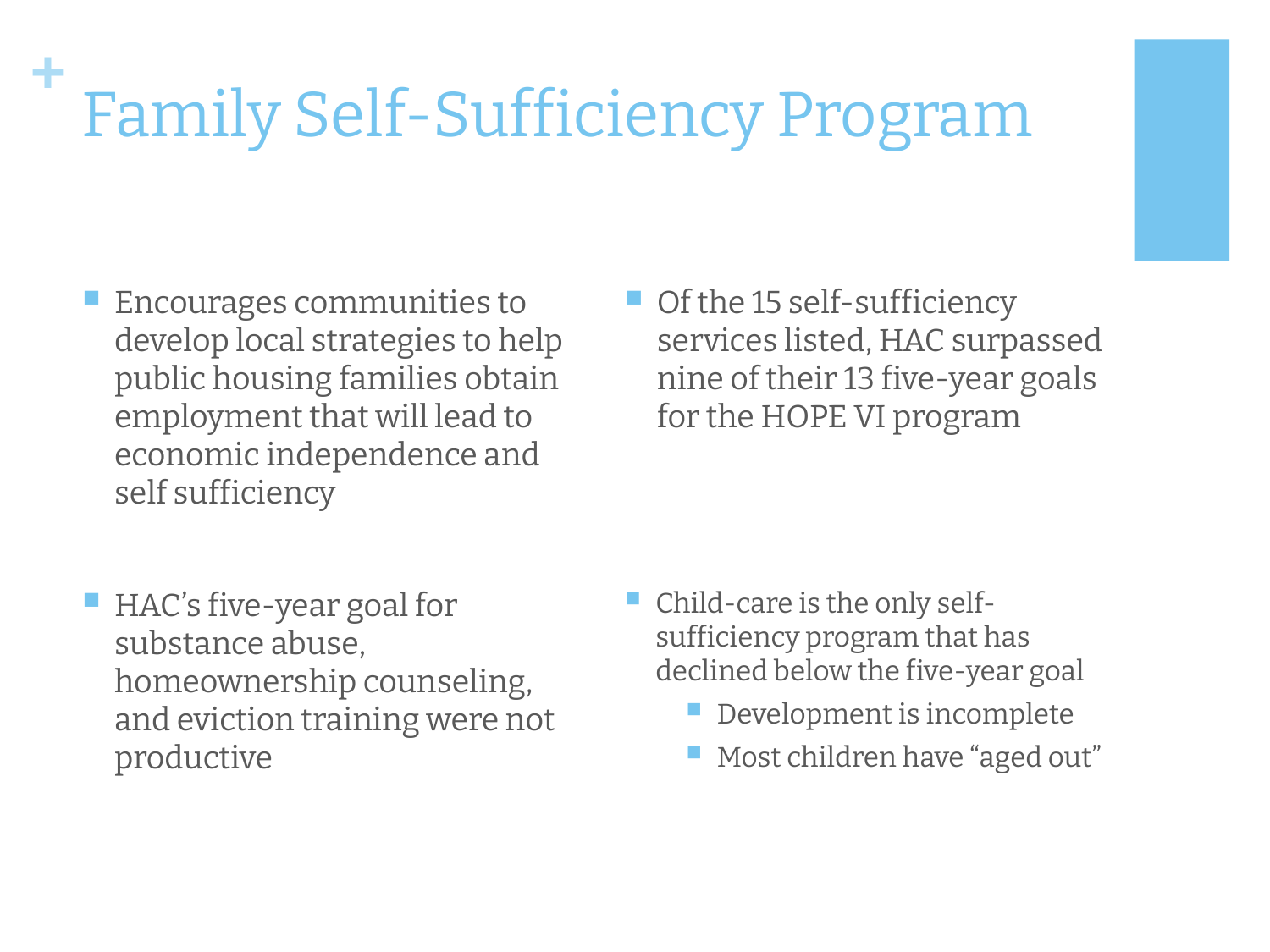

# Family Self-Sufficiency Program
Encourages communities to develop local strategies to help public housing families obtain employment that will lead to economic independence and self sufficiency
Of the 15 self-sufficiency services listed, HAC surpassed nine of their 13 five-year goals for the HOPE VI program
HAC’s five-year goal for substance abuse, homeownership counseling, and eviction training were not productive
Child-care is the only self-sufficiency program that has declined below the five-year goal
Development is incomplete
Most children have “aged out”